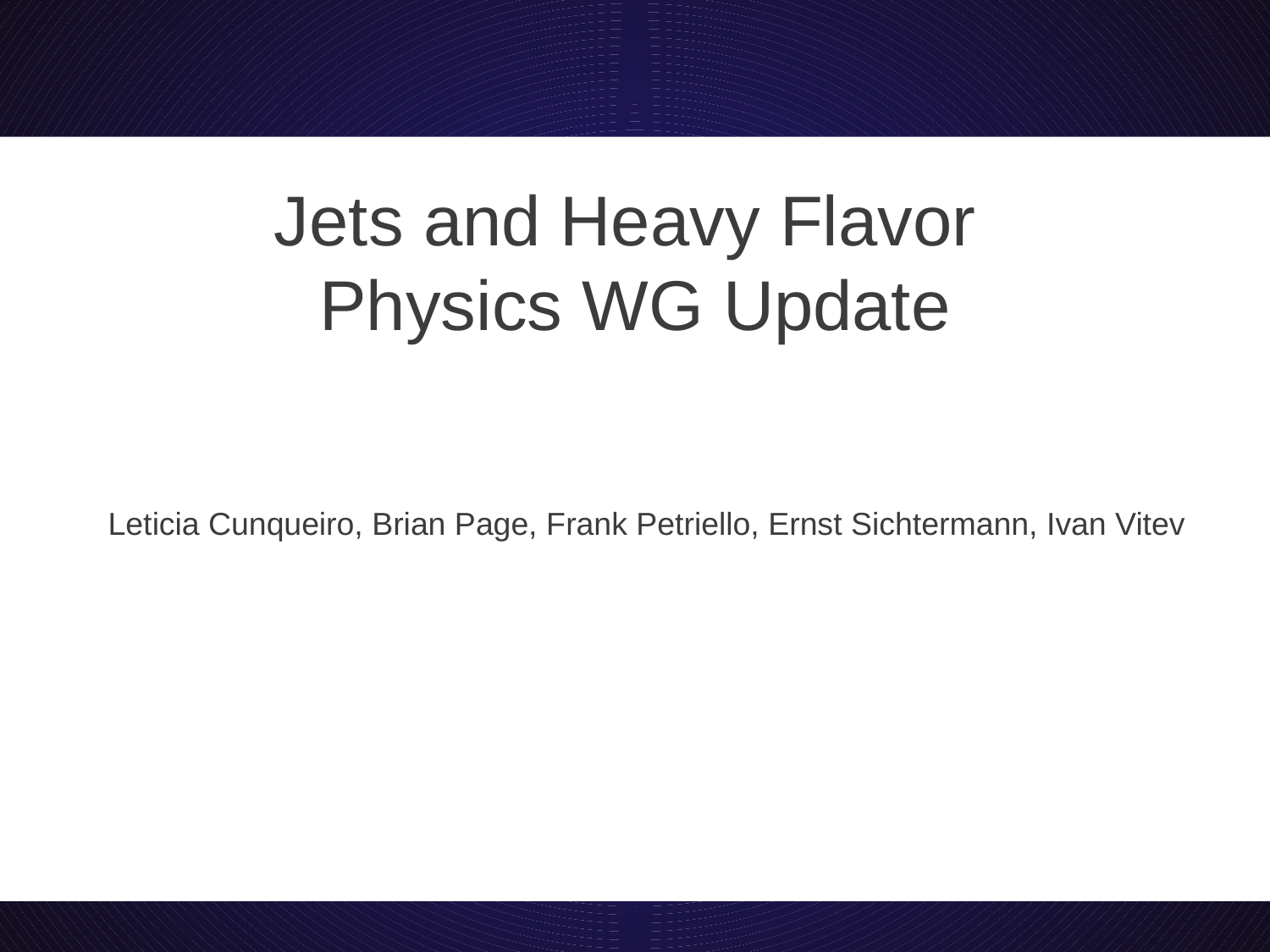

Jets and Heavy Flavor
Physics WG Update
Leticia Cunqueiro, Brian Page, Frank Petriello, Ernst Sichtermann, Ivan Vitev